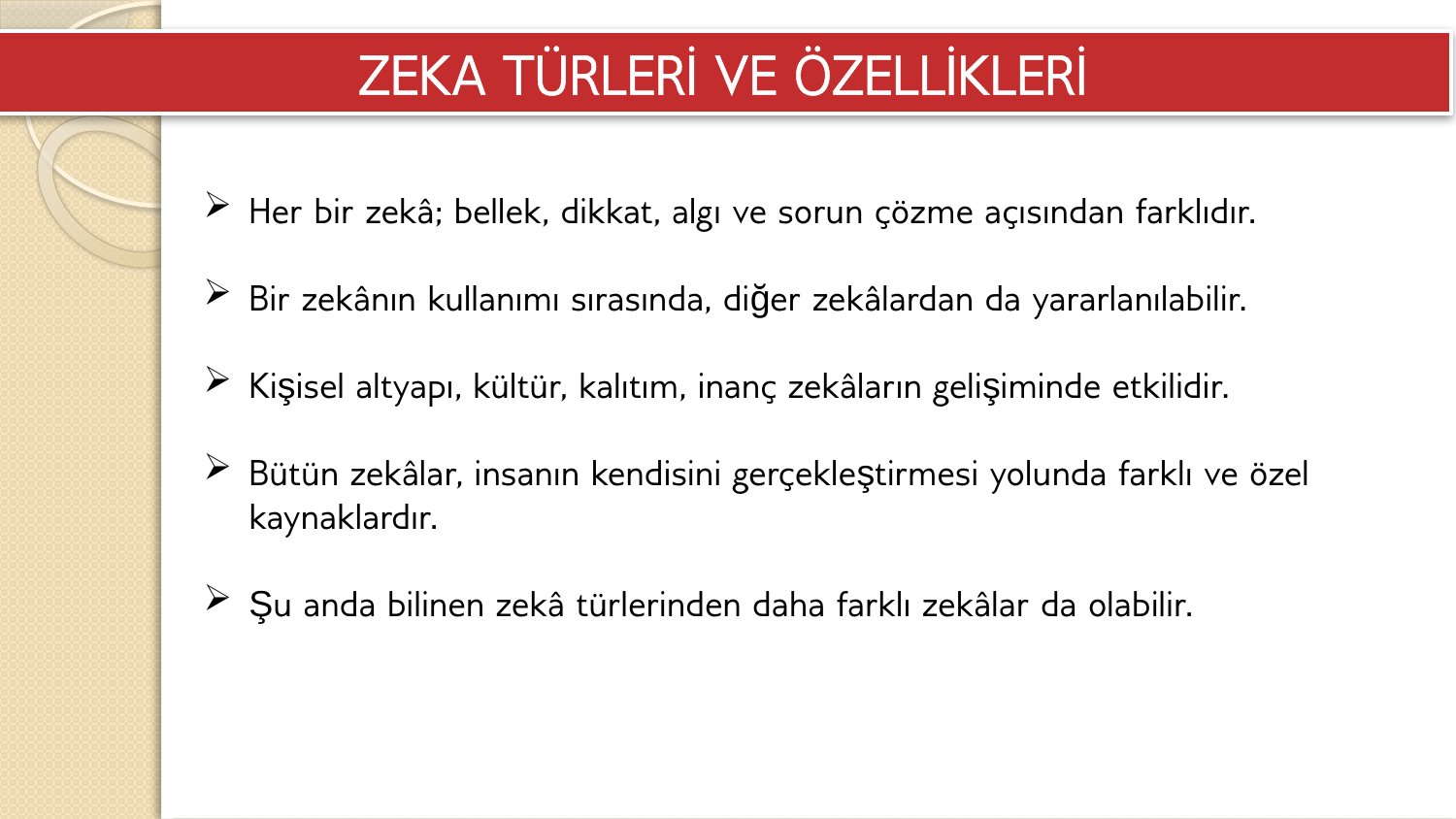

ZEKA TÜRLERİ VE ÖZELLİKLERİ
Her bir zekâ; bellek, dikkat, algı ve sorun çözme açısından farklıdır.

Bir zekânın kullanımı sırasında, diğer zekâlardan da yararlanılabilir.

Kişisel altyapı, kültür, kalıtım, inanç zekâların gelişiminde etkilidir.

Bütün zekâlar, insanın kendisini gerçekleştirmesi yolunda farklı ve özel kaynaklardır.

Şu anda bilinen zekâ türlerinden daha farklı zekâlar da olabilir.